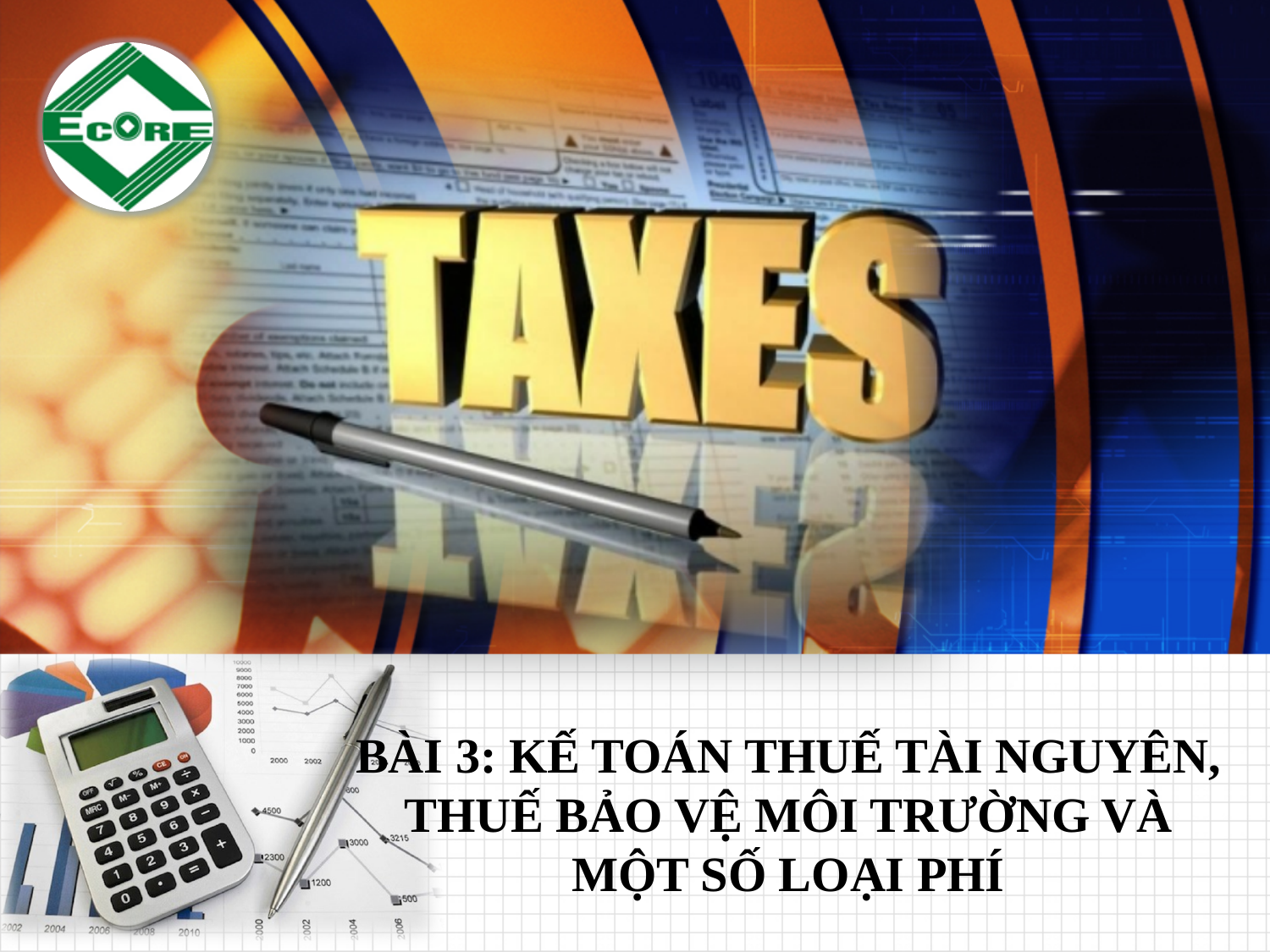

BÀI 3: KẾ TOÁN THUẾ TÀI NGUYÊN, THUẾ BẢO VỆ MÔI TRƯỜNG VÀ MỘT SỐ LOẠI PHÍ